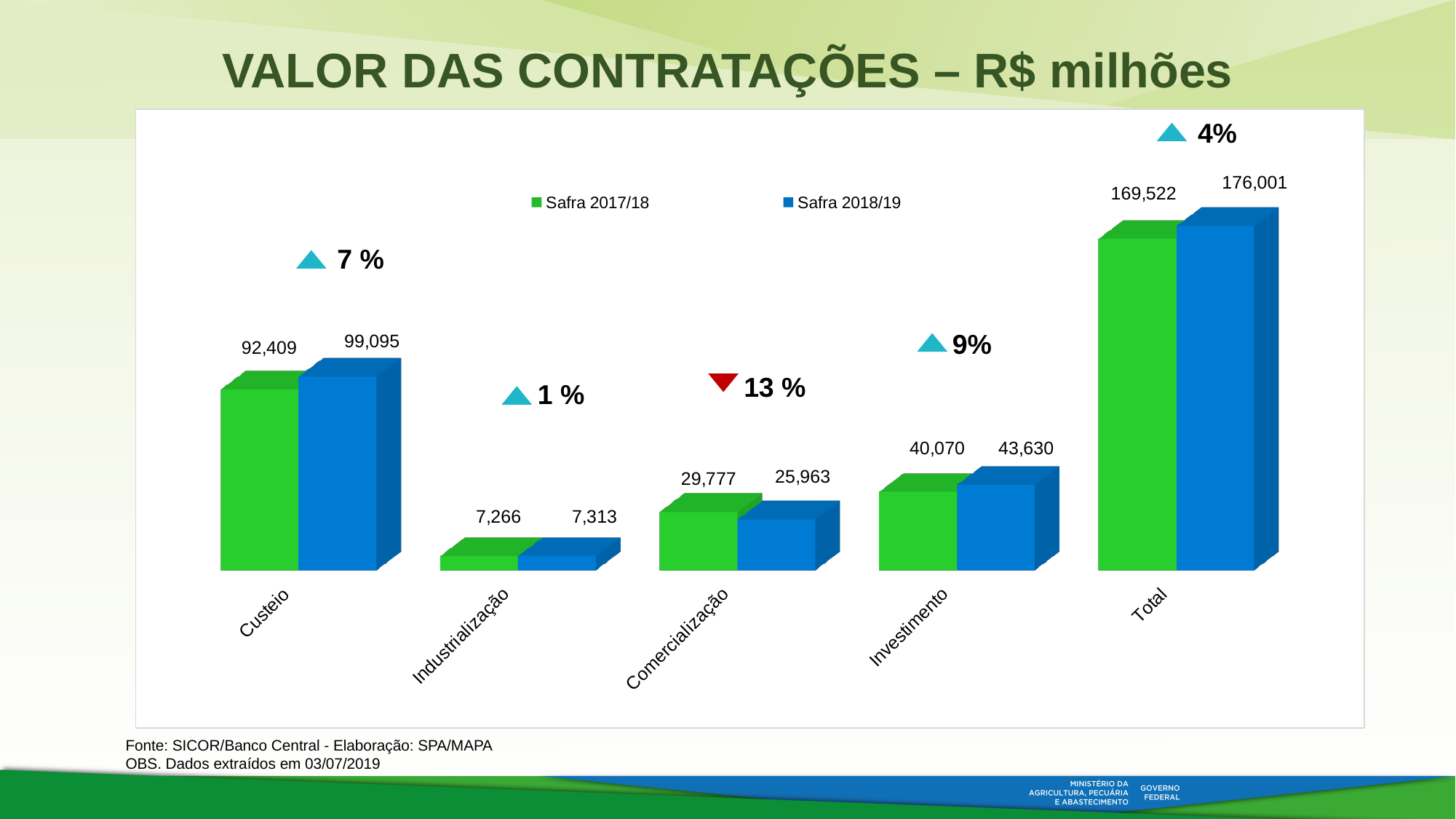

VALOR DAS CONTRATAÇÕES – R$ milhões

[unsupported chart]

4%

7 %

9%

13 %
1 %

Fonte: SICOR/Banco Central - Elaboração: SPA/MAPA
OBS. Dados extraídos em 03/07/2019